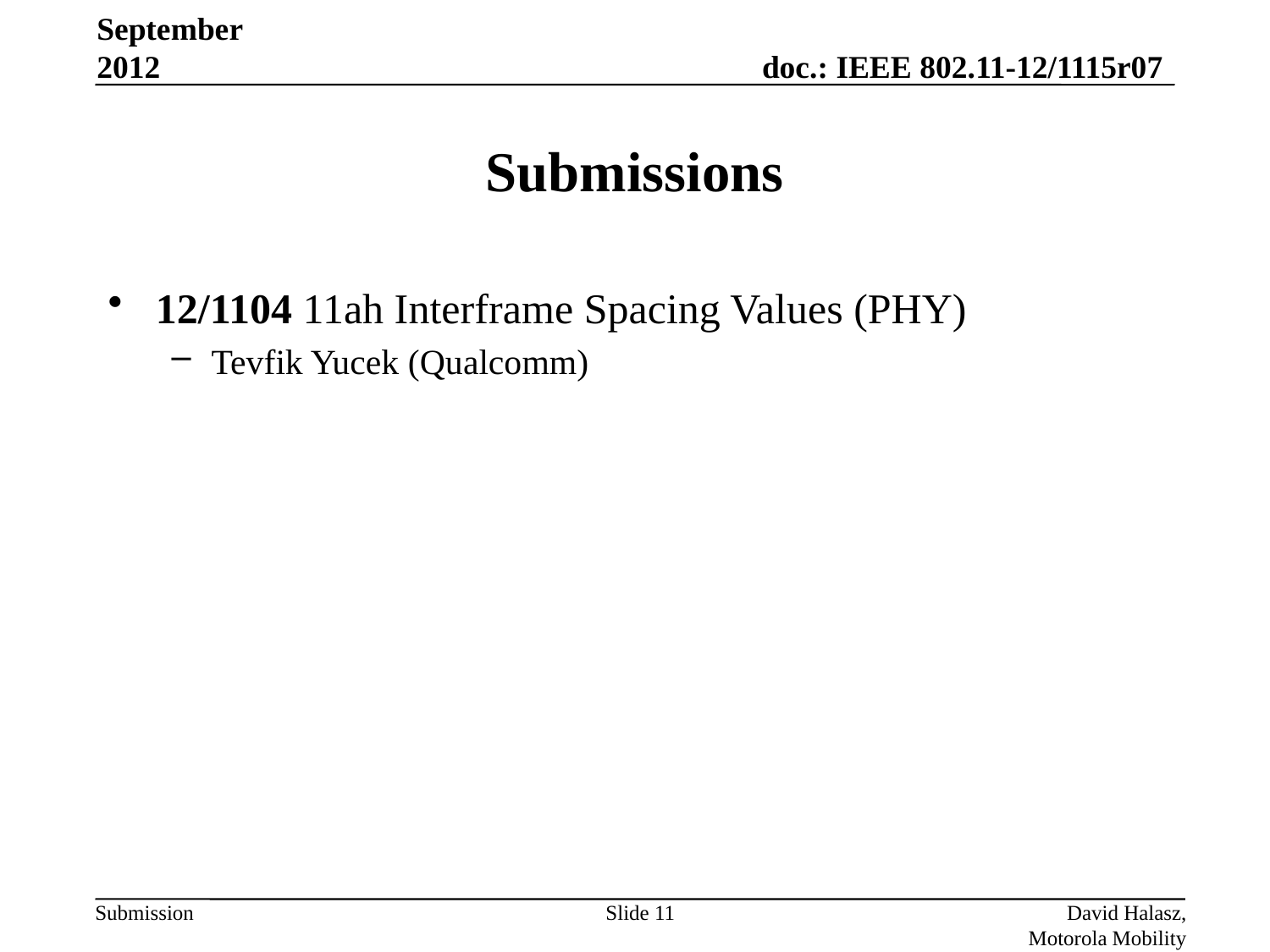

September 2012
# Submissions
12/1104 11ah Interframe Spacing Values (PHY)
Tevfik Yucek (Qualcomm)

Slide 11
David Halasz, Motorola Mobility